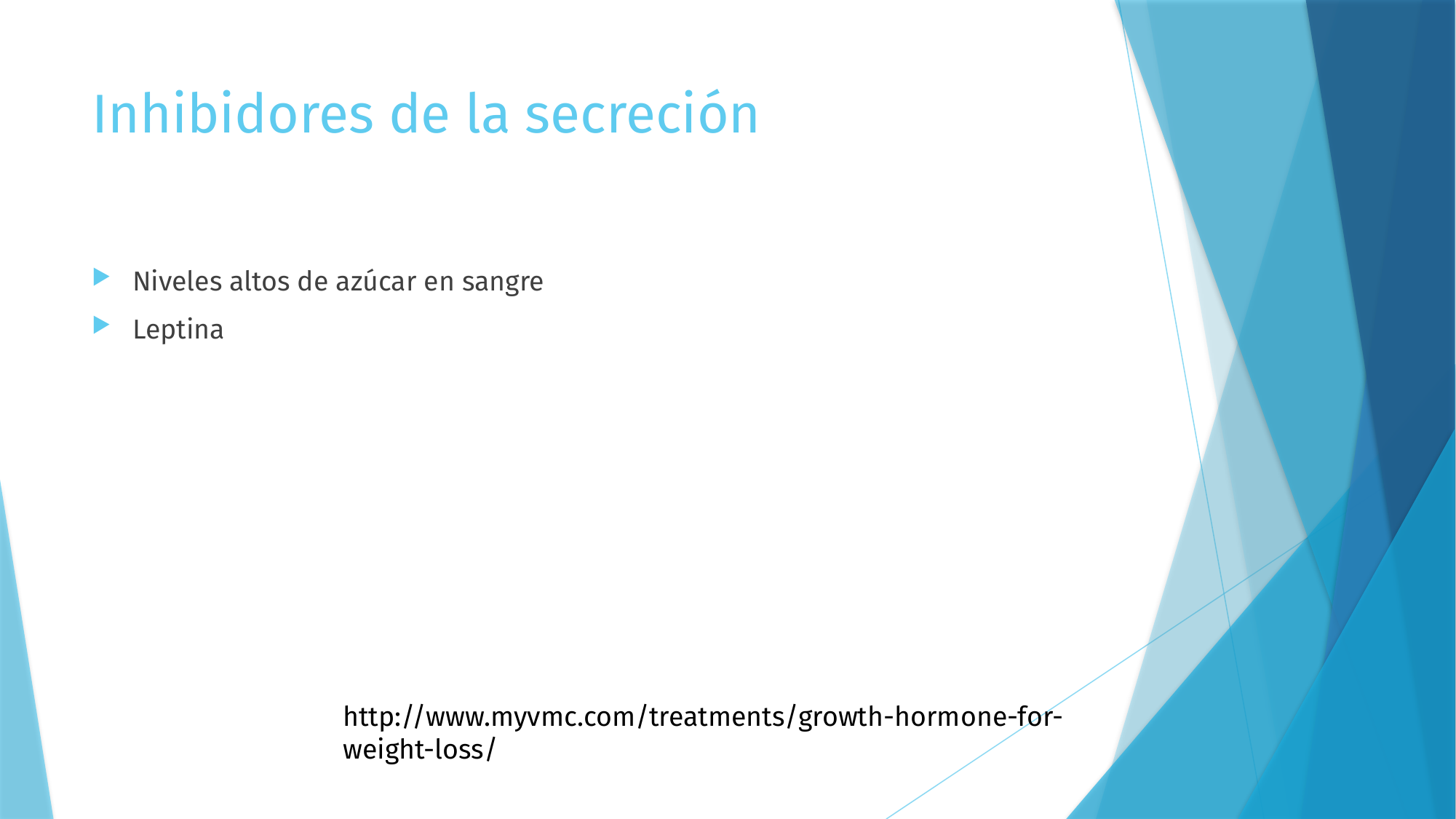

# Inhibidores de la secreción
Niveles altos de azúcar en sangre
Leptina
http://www.myvmc.com/treatments/growth-hormone-for-weight-loss/